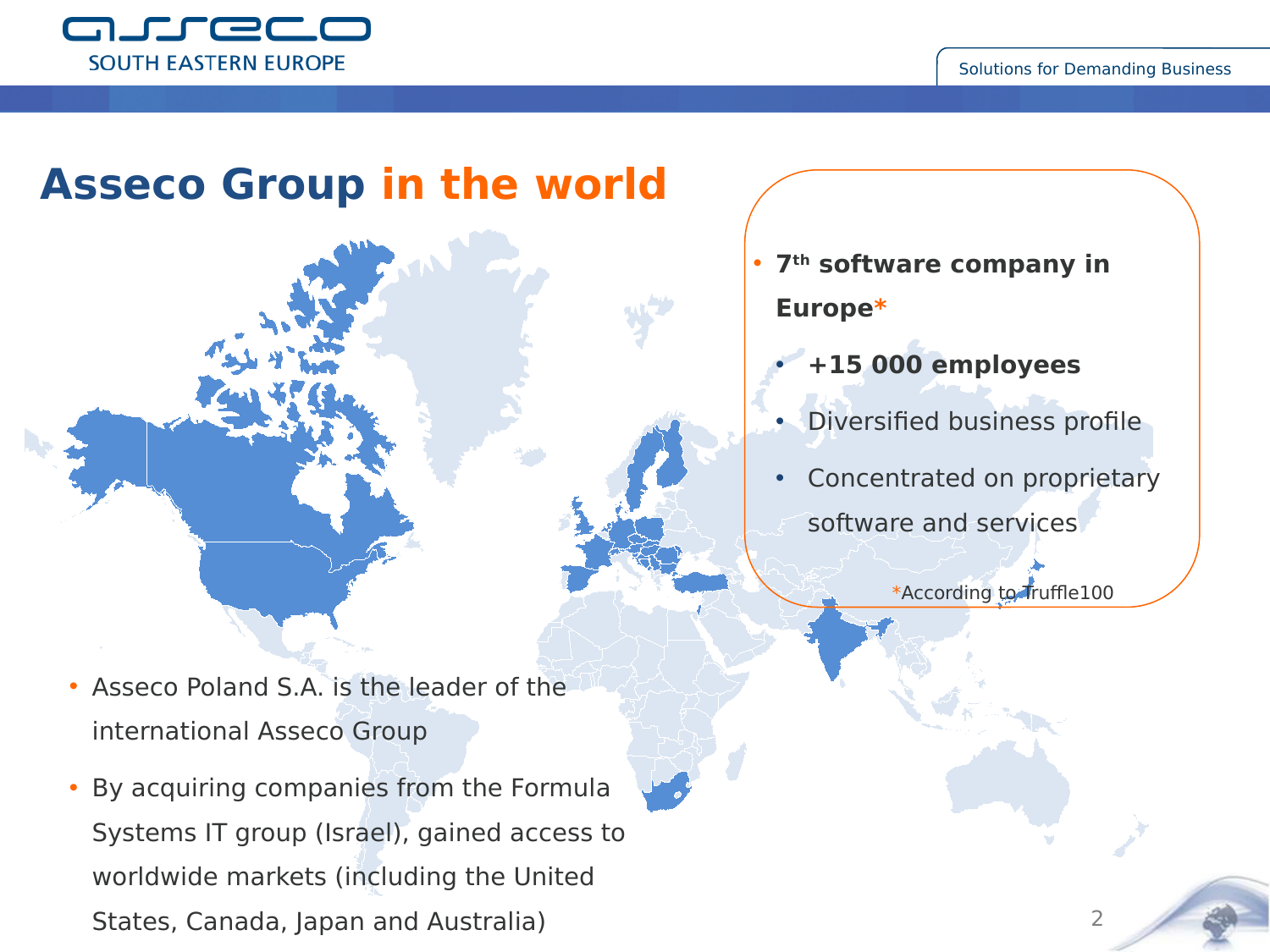

Asseco Group in the world

7th software company in Europe*
+15 000 employees
Diversified business profile
Concentrated on proprietary software and services
*According to Truffle100

Asseco Poland S.A. is the leader of the international Asseco Group
By acquiring companies from the Formula Systems IT group (Israel), gained access to worldwide markets (including the United States, Canada, Japan and Australia)